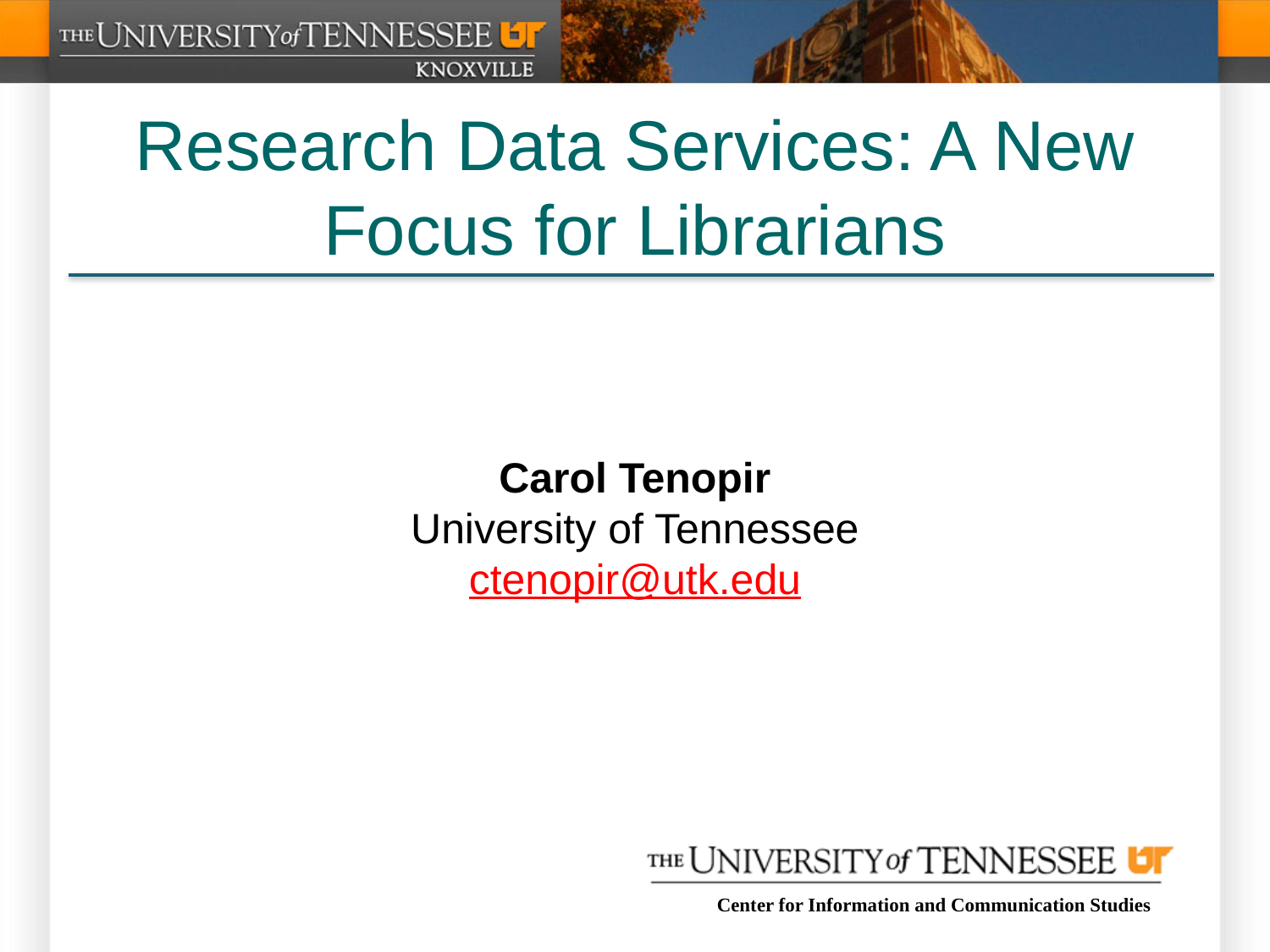

Research Data Services: A New Focus for Librarians

Carol Tenopir
University of Tennessee
ctenopir@utk.edu